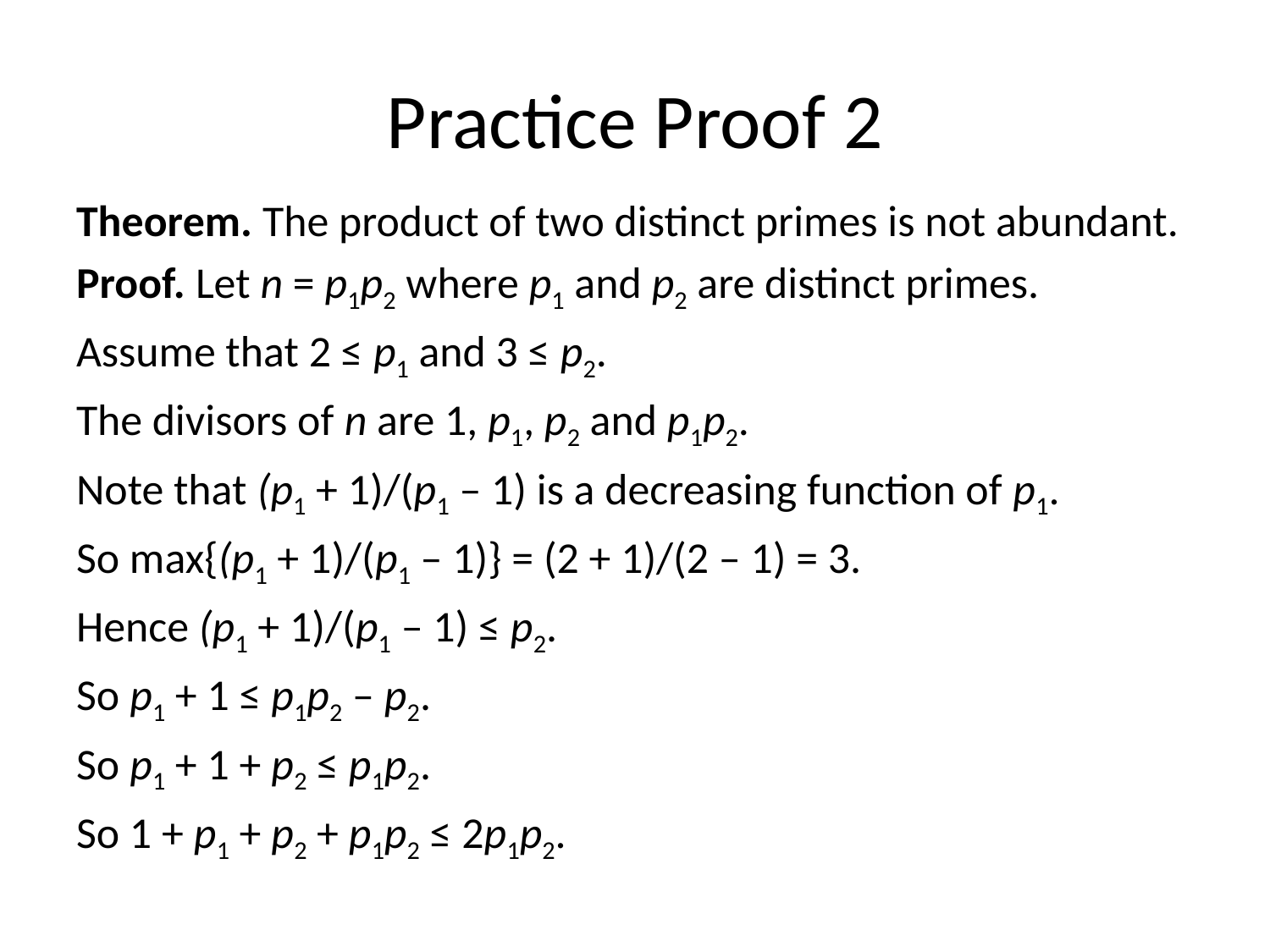

# Practice Proof 2
Theorem. The product of two distinct primes is not abundant.
Proof. Let n = p1p2 where p1 and p2 are distinct primes.
Assume that 2 ≤ p1 and 3 ≤ p2.
The divisors of n are 1, p1, p2 and p1p2.
Note that (p1 + 1)/(p1 – 1) is a decreasing function of p1.
So max{(p1 + 1)/(p1 – 1)} = (2 + 1)/(2 – 1) = 3.
Hence (p1 + 1)/(p1 – 1) ≤ p2.
So p1 + 1 ≤ p1p2 – p2.
So p1 + 1 + p2 ≤ p1p2.
So 1 + p1 + p2 + p1p2 ≤ 2p1p2.